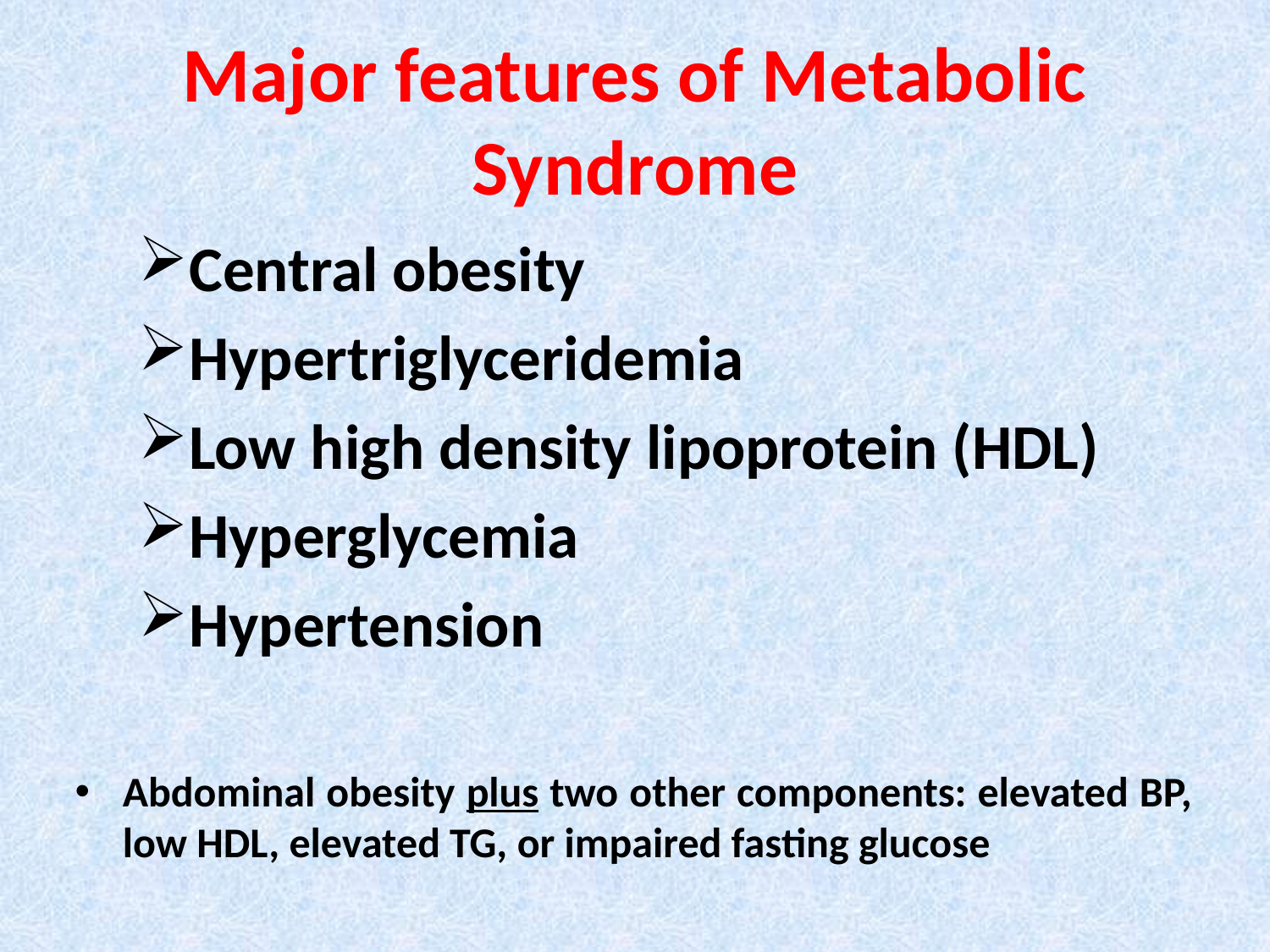

# Major features of Metabolic Syndrome
Central obesity
Hypertriglyceridemia
Low high density lipoprotein (HDL)
Hyperglycemia
Hypertension

Abdominal obesity plus two other components: elevated BP, low HDL, elevated TG, or impaired fasting glucose